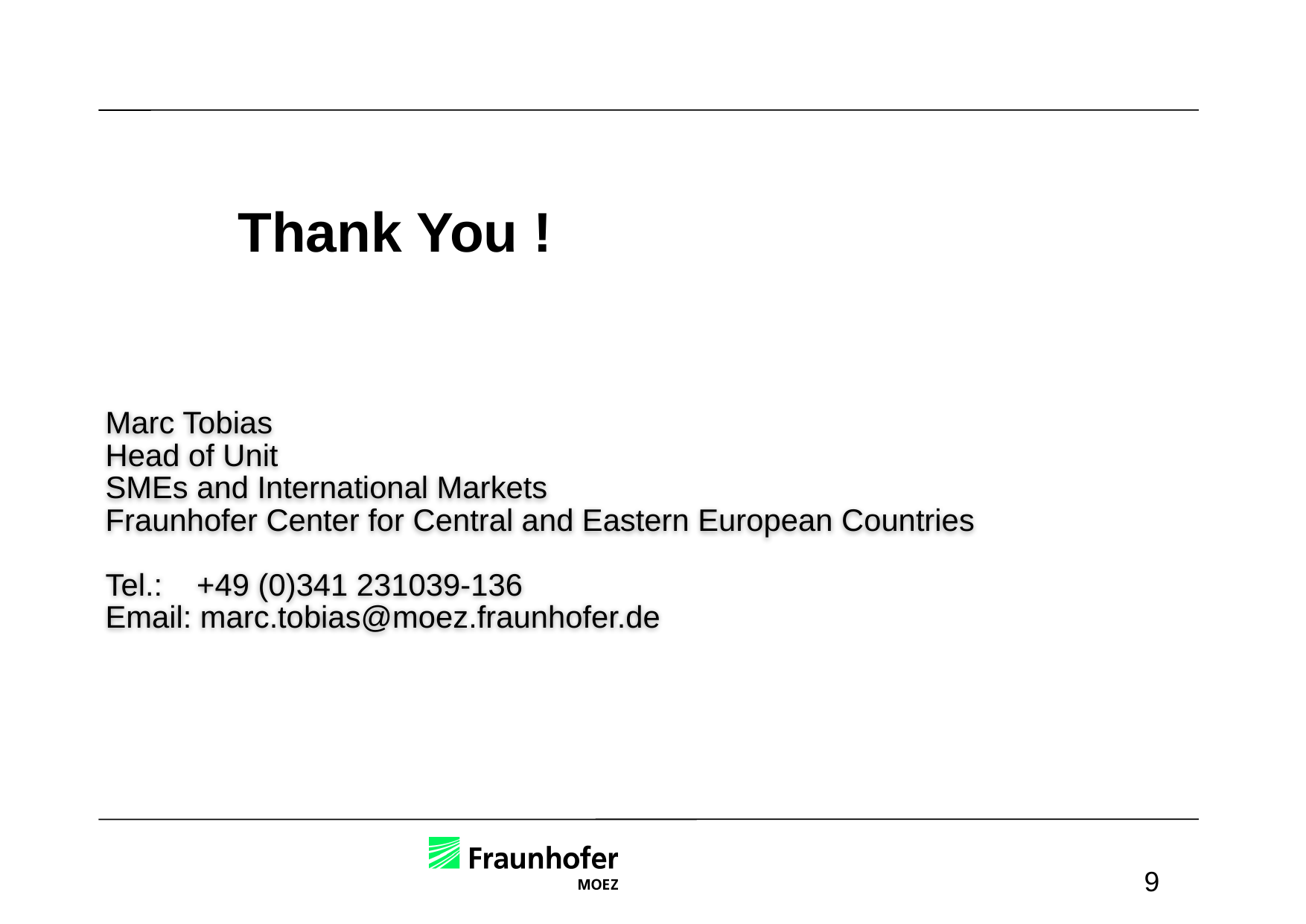

Thank You !
Marc Tobias
Head of Unit
SMEs and International Markets
Fraunhofer Center for Central and Eastern European Countries

Tel.:    +49 (0)341 231039-136
Email: marc.tobias@moez.fraunhofer.de

9